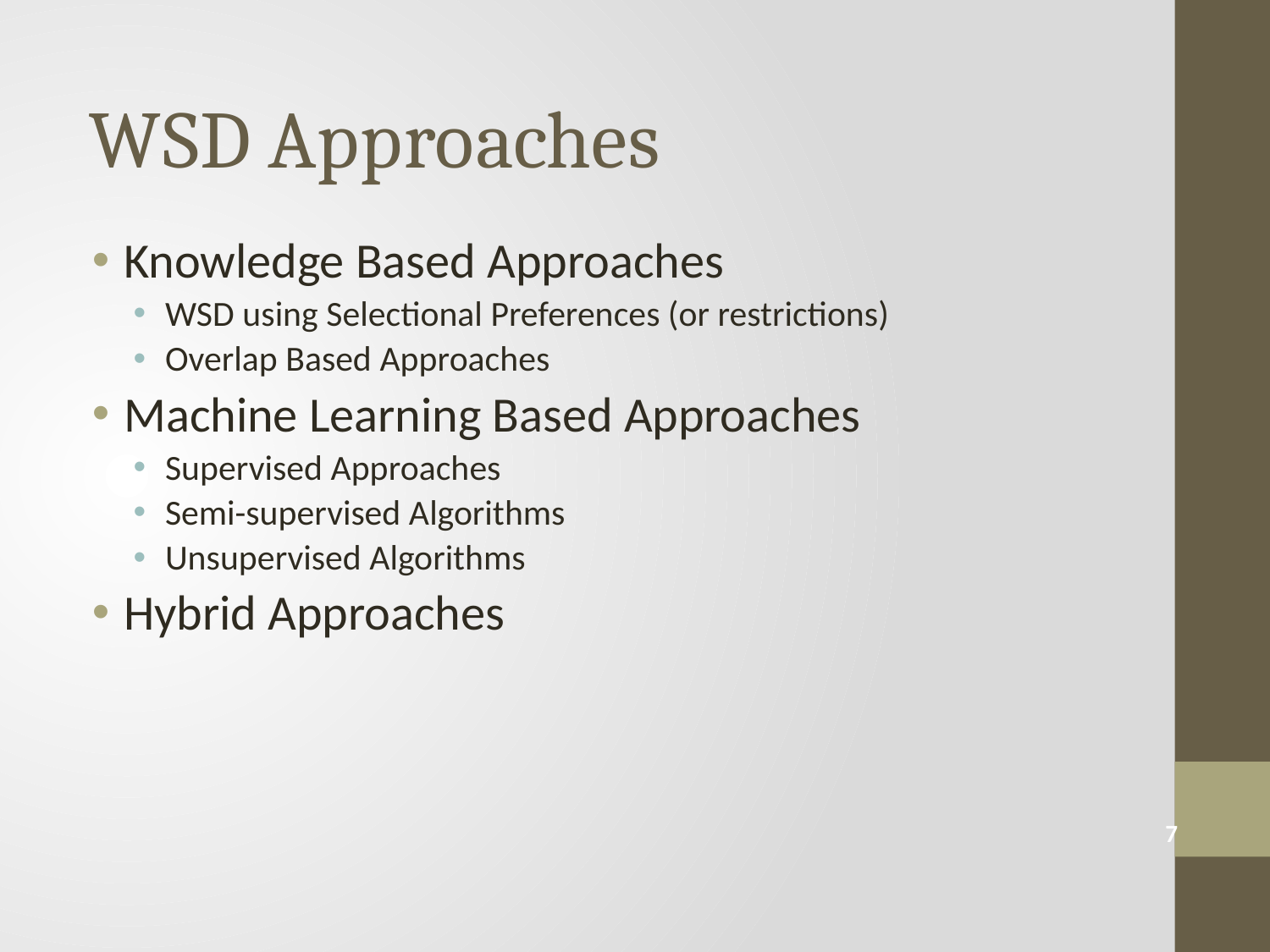

WSD Approaches
Knowledge Based Approaches
WSD using Selectional Preferences (or restrictions)
Overlap Based Approaches
Machine Learning Based Approaches
Supervised Approaches
Semi-supervised Algorithms
Unsupervised Algorithms
Hybrid Approaches

7